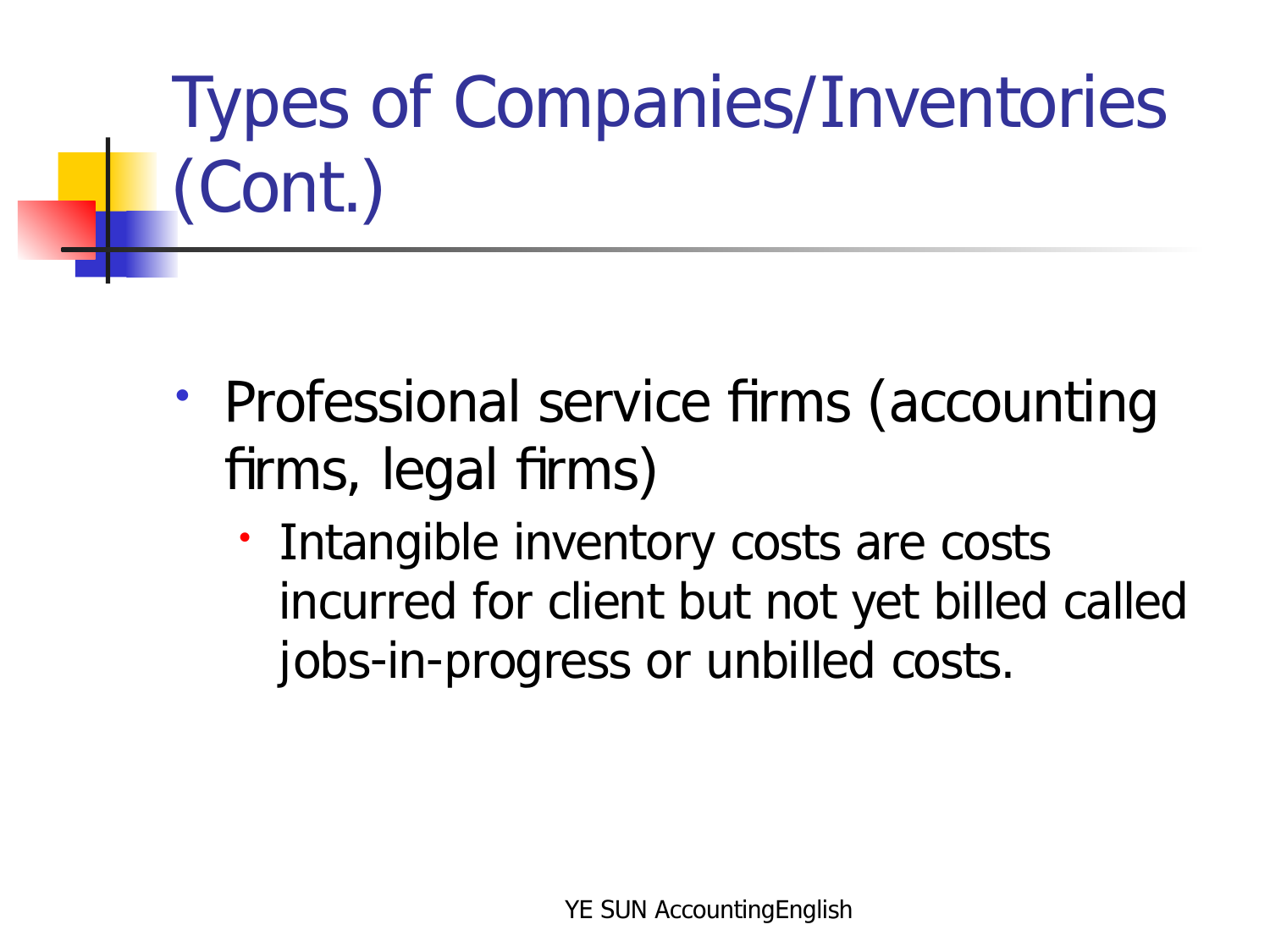

# Types of Companies/Inventories (Cont.)

Professional service firms (accounting firms, legal firms)
Intangible inventory costs are costs incurred for client but not yet billed called jobs-in-progress or unbilled costs.

YE SUN AccountingEnglish
8